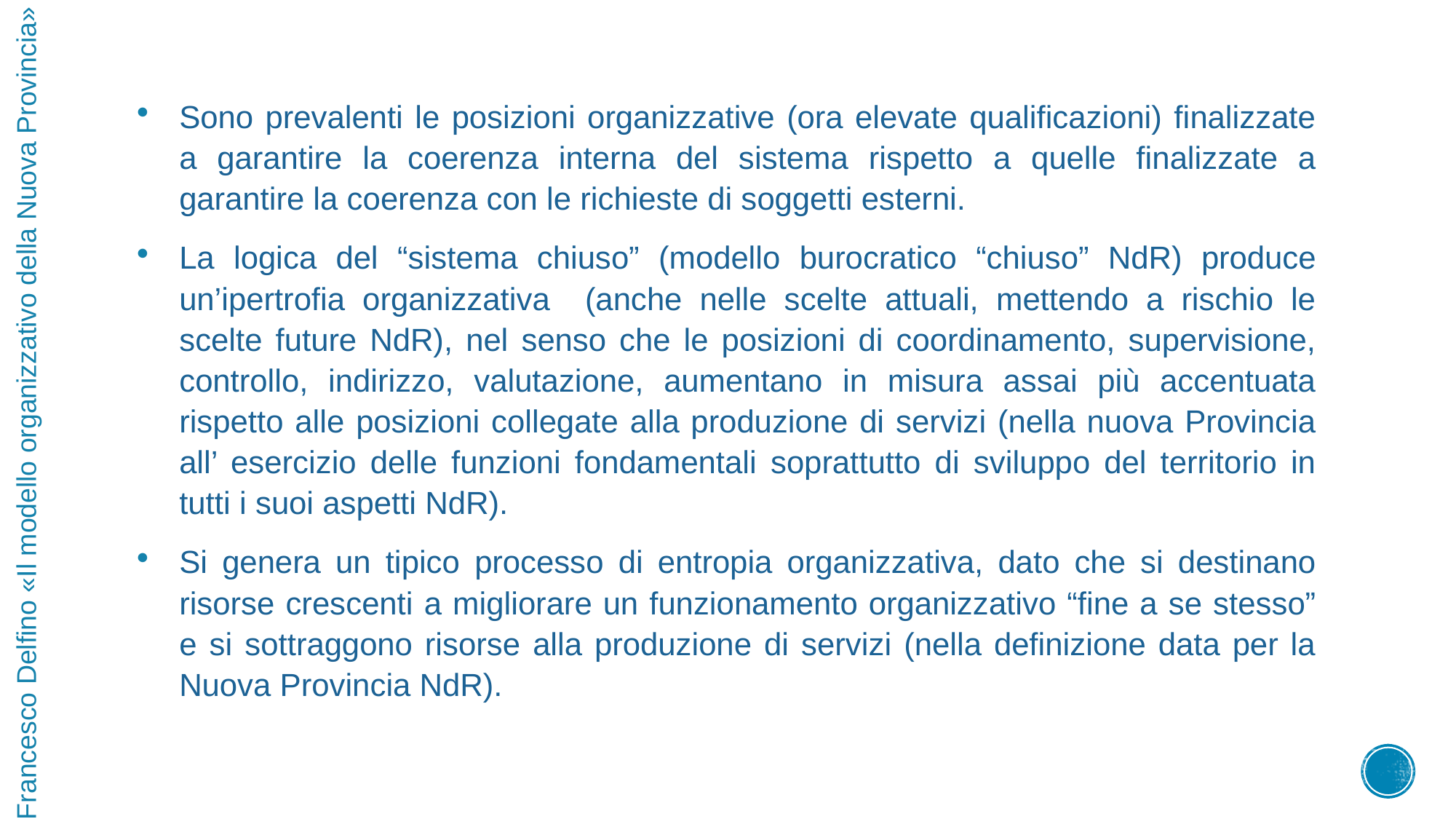

Sono prevalenti le posizioni organizzative (ora elevate qualificazioni) finalizzate a garantire la coerenza interna del sistema rispetto a quelle finalizzate a garantire la coerenza con le richieste di soggetti esterni.
La logica del “sistema chiuso” (modello burocratico “chiuso” NdR) produce un’ipertrofia organizzativa  (anche nelle scelte attuali, mettendo a rischio le scelte future NdR), nel senso che le posizioni di coordinamento, supervisione, controllo, indirizzo, valutazione, aumentano in misura assai più accentuata rispetto alle posizioni collegate alla produzione di servizi (nella nuova Provincia all’ esercizio delle funzioni fondamentali soprattutto di sviluppo del territorio in tutti i suoi aspetti NdR).
Si genera un tipico processo di entropia organizzativa, dato che si destinano risorse crescenti a migliorare un funzionamento organizzativo “fine a se stesso” e si sottraggono risorse alla produzione di servizi (nella definizione data per la Nuova Provincia NdR).
Francesco Delfino «Il modello organizzativo della Nuova Provincia»